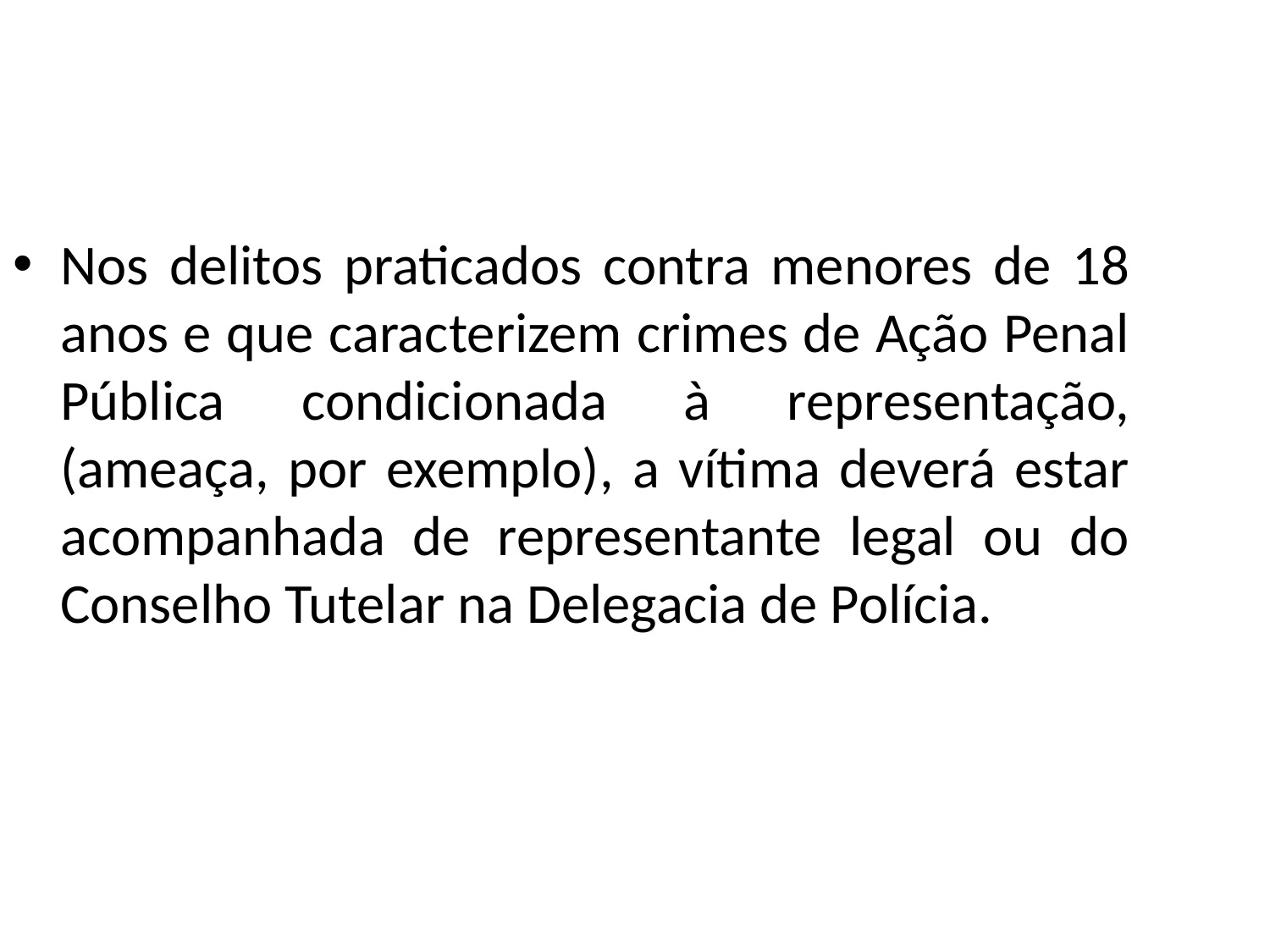

Nos delitos praticados contra menores de 18 anos e que caracterizem crimes de Ação Penal Pública condicionada à representação, (ameaça, por exemplo), a vítima deverá estar acompanhada de representante legal ou do Conselho Tutelar na Delegacia de Polícia.